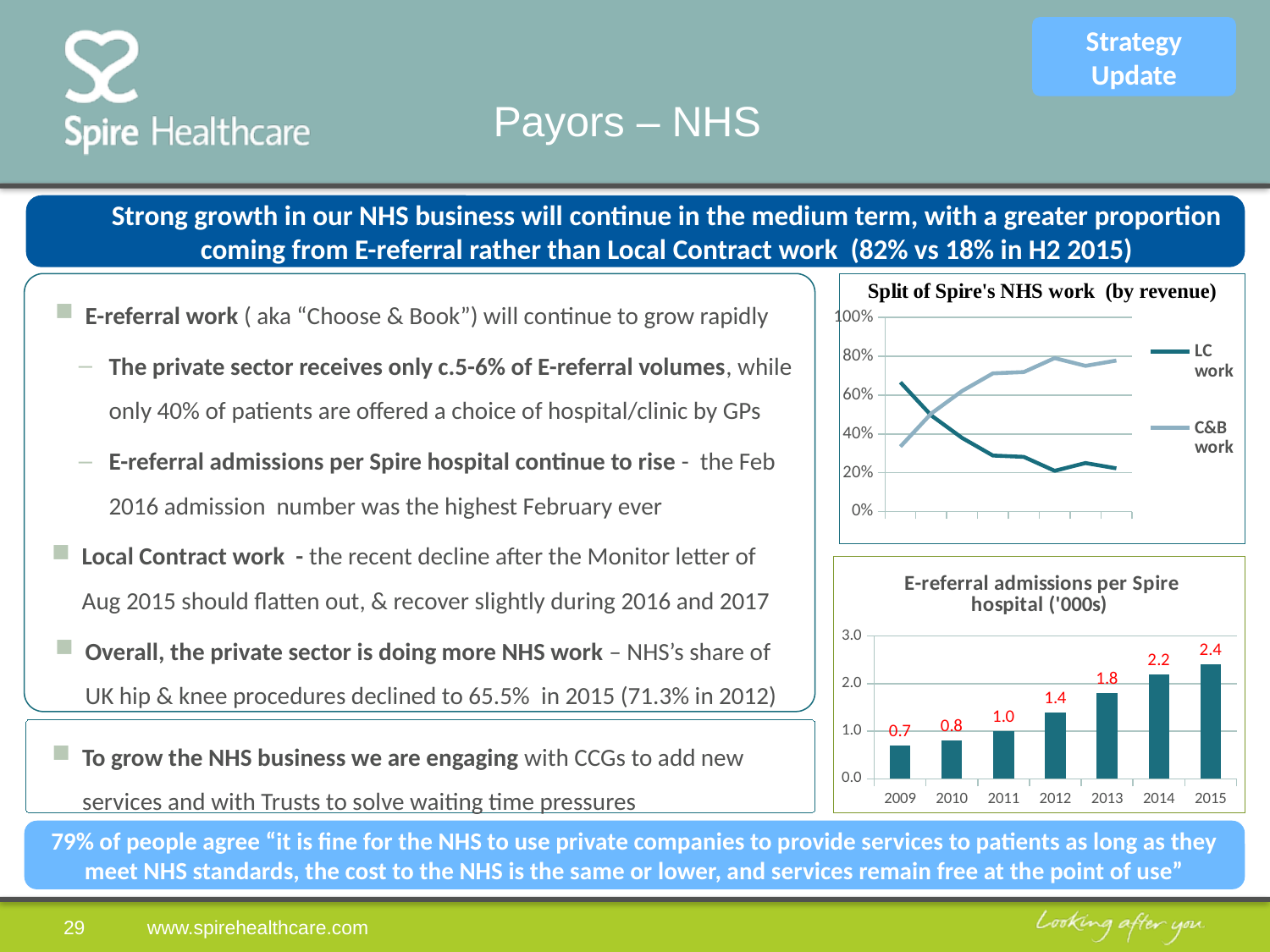

Strategy Update
# Payors – NHS
Strong growth in our NHS business will continue in the medium term, with a greater proportion coming from E-referral rather than Local Contract work  (82% vs 18% in H2 2015)
E-referral work ( aka “Choose & Book”) will continue to grow rapidly
The private sector receives only c.5-6% of E-referral volumes, while only 40% of patients are offered a choice of hospital/clinic by GPs
E-referral admissions per Spire hospital continue to rise -  the Feb 2016 admission  number was the highest February ever
Local Contract work  - the recent decline after the Monitor letter of Aug 2015 should flatten out, & recover slightly during 2016 and 2017
Overall, the private sector is doing more NHS work – NHS’s share of UK hip & knee procedures declined to 65.5%  in 2015 (71.3% in 2012)

### Chart

| Category | LC work | C&B work |
|---|---|---|
| 2008 | 0.6656376858570026 | 0.3343623141429975 |
| 2009 | 0.49508454145045905 | 0.504915458549541 |
| 2010 | 0.3790390696374752 | 0.6209609303625249 |
| 2011 | 0.2882007628540958 | 0.7117992371459041 |
| 2012 | 0.2816475094889637 | 0.7183524905110363 |
| 2013 | 0.20975739251663778 | 0.7902426074833623 |
| 2014 | 0.24978430071561492 | 0.7502156992843851 |
| 2015 | 0.22249842238341633 | 0.7775015776165837 |

### Chart:  E-referral admissions per Spire hospital ('000s)

| Category |  Choose & Book admissions per Spire hospital |
|---|---|
| 2009 | 0.7 |
| 2010 | 0.8 |
| 2011 | 1.0 |
| 2012 | 1.4 |
| 2013 | 1.8 |
| 2014 | 2.2 |
| 2015 | 2.4 |
To grow the NHS business we are engaging with CCGs to add new services and with Trusts to solve waiting time pressures
79% of people agree “it is fine for the NHS to use private companies to provide services to patients as long as they meet NHS standards, the cost to the NHS is the same or lower, and services remain free at the point of use”
29